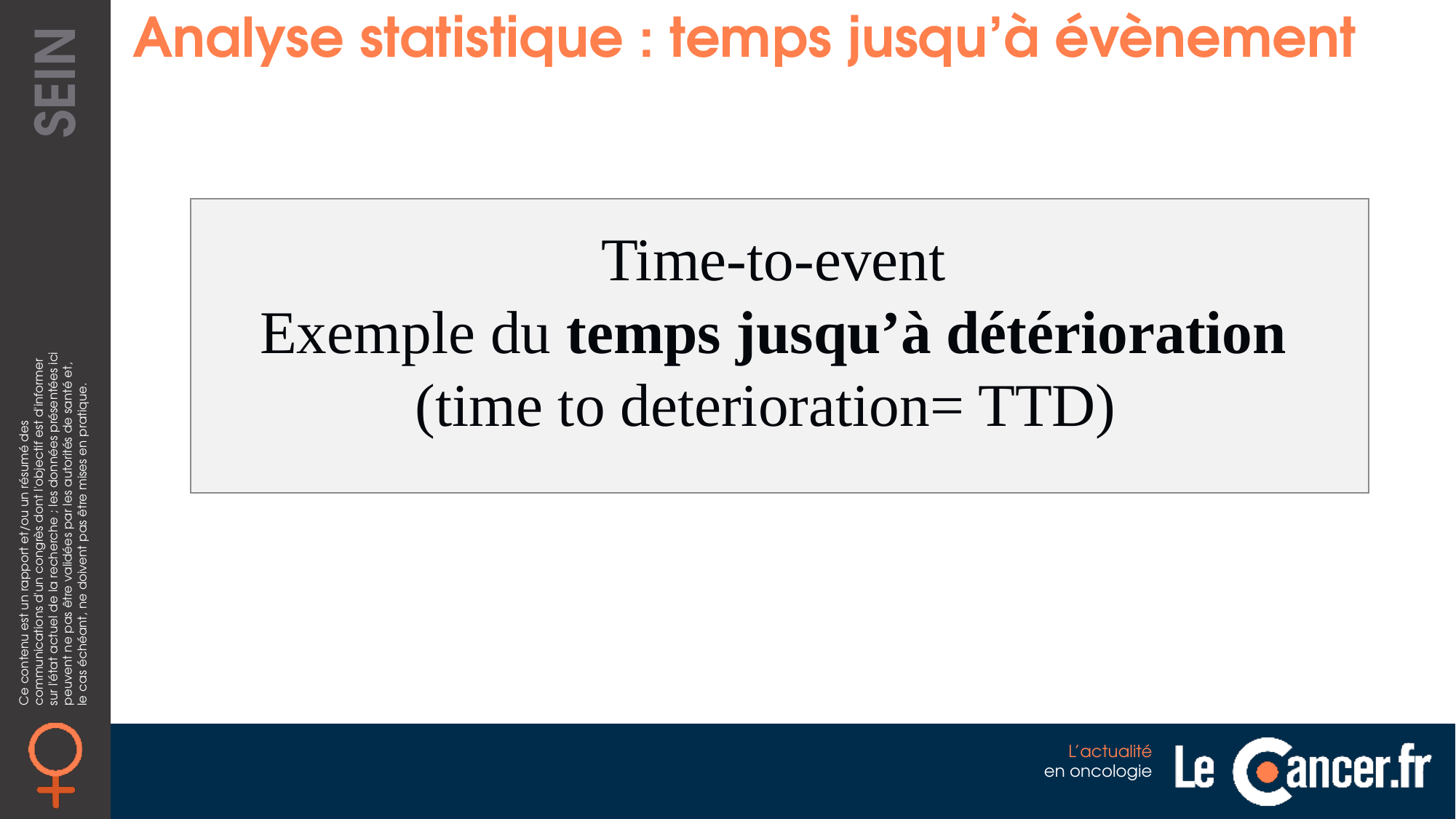

Analyse statistique : temps jusqu’à évènement

Time-to-event
Exemple du temps jusqu’à détérioration
(time to deterioration= TTD)